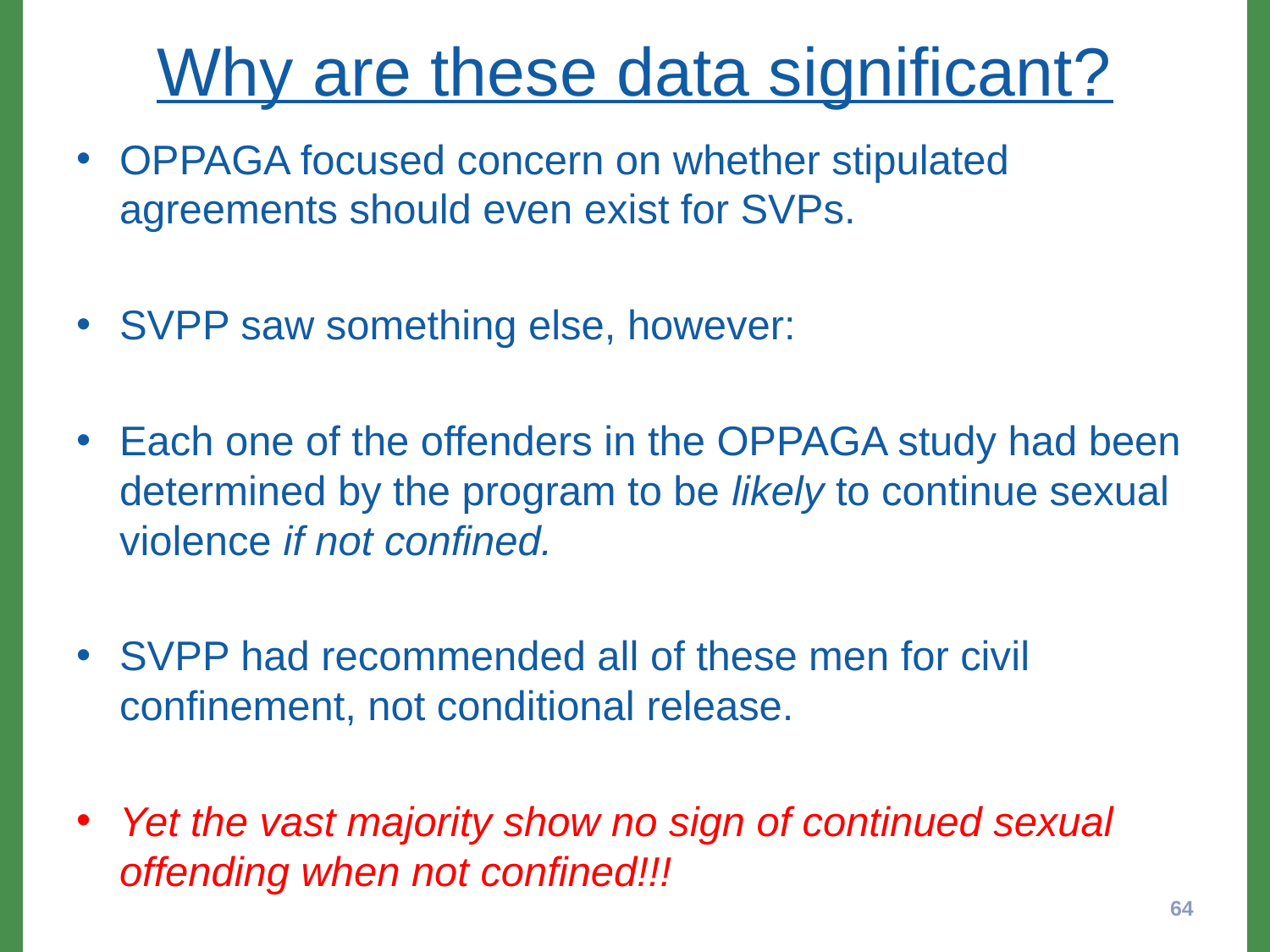

# Why are these data significant?
OPPAGA focused concern on whether stipulated agreements should even exist for SVPs.

SVPP saw something else, however:

Each one of the offenders in the OPPAGA study had been determined by the program to be likely to continue sexual violence if not confined.

SVPP had recommended all of these men for civil confinement, not conditional release.

Yet the vast majority show no sign of continued sexual offending when not confined!!!

64